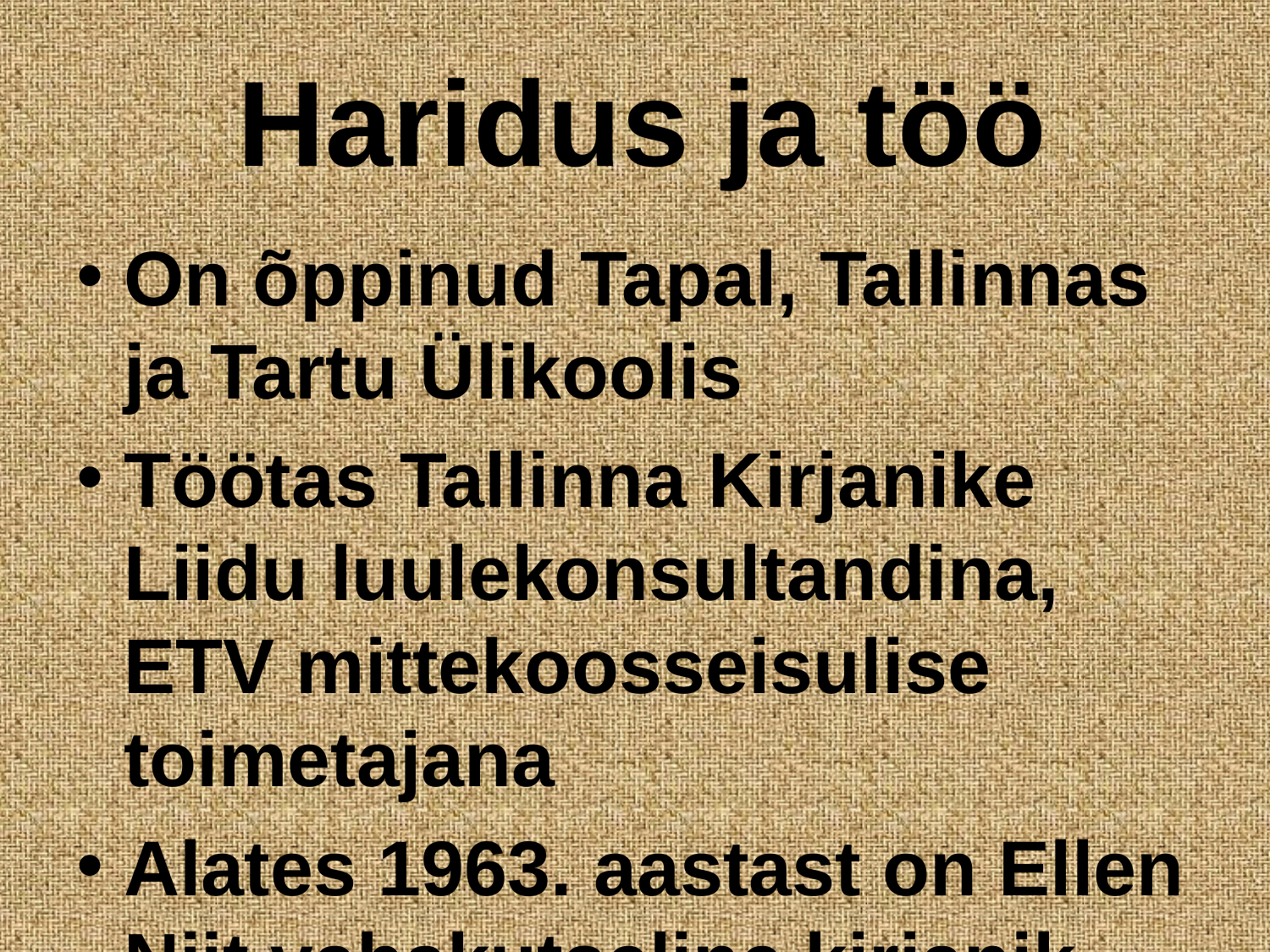

# Haridus ja töö
On õppinud Tapal, Tallinnas ja Tartu Ülikoolis
Töötas Tallinna Kirjanike Liidu luulekonsultandina,
ETV mittekoosseisulise toimetajana
Alates 1963. aastast on Ellen Niit vabakutseline kirjanik.